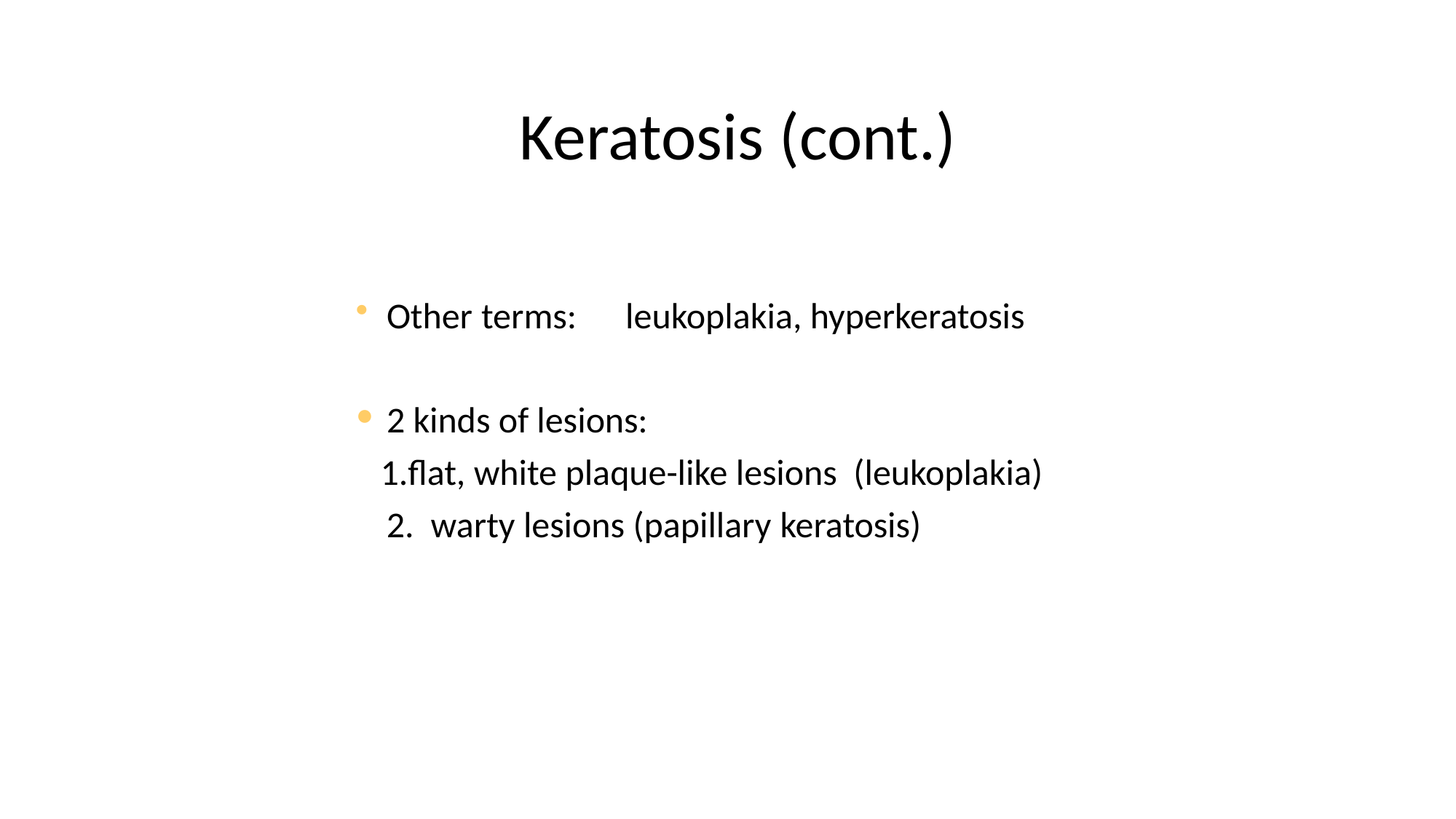

# Keratosis (cont.)
Other terms:	leukoplakia, hyperkeratosis

2 kinds of lesions:
flat, white plaque-like lesions  (leukoplakia)
warty lesions (papillary keratosis)